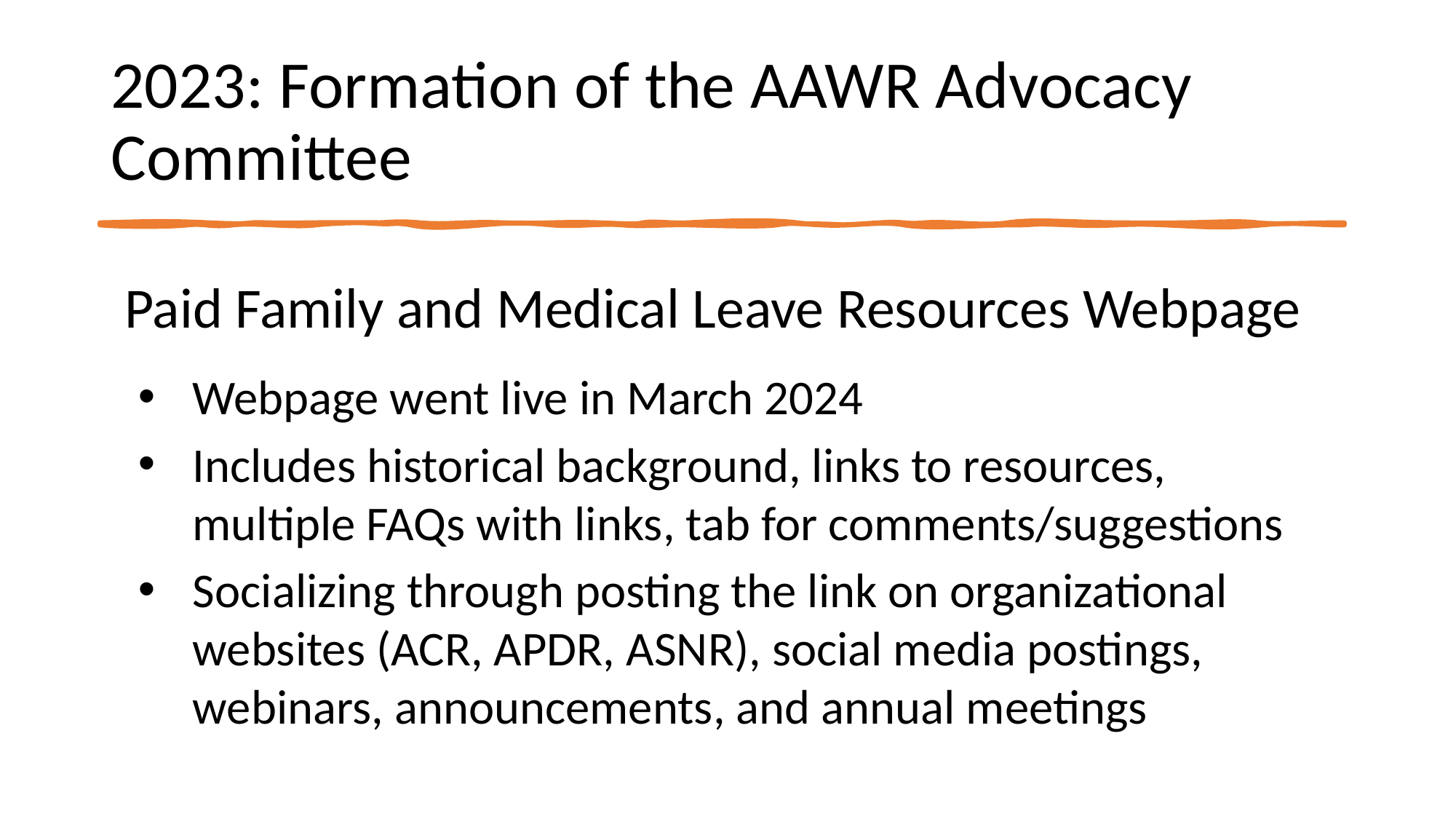

# 2023: Formation of the AAWR Advocacy Committee

Paid Family and Medical Leave Resources Webpage
Webpage went live in March 2024
Includes historical background, links to resources, multiple FAQs with links, tab for comments/suggestions
Socializing through posting the link on organizational websites (ACR, APDR, ASNR), social media postings, webinars, announcements, and annual meetings